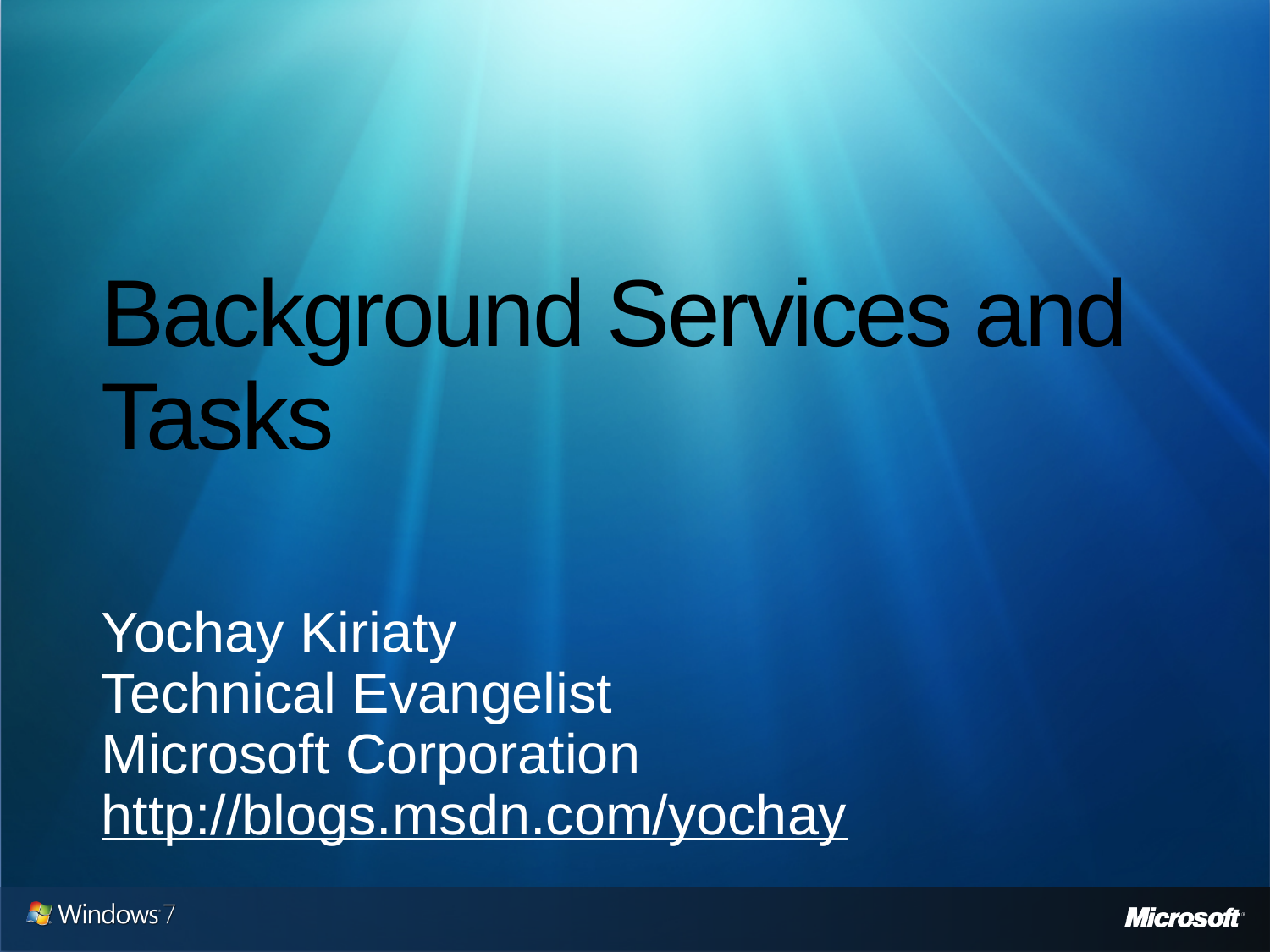

# Background Services and Tasks
Yochay Kiriaty
Technical Evangelist
Microsoft Corporation
http://blogs.msdn.com/yochay